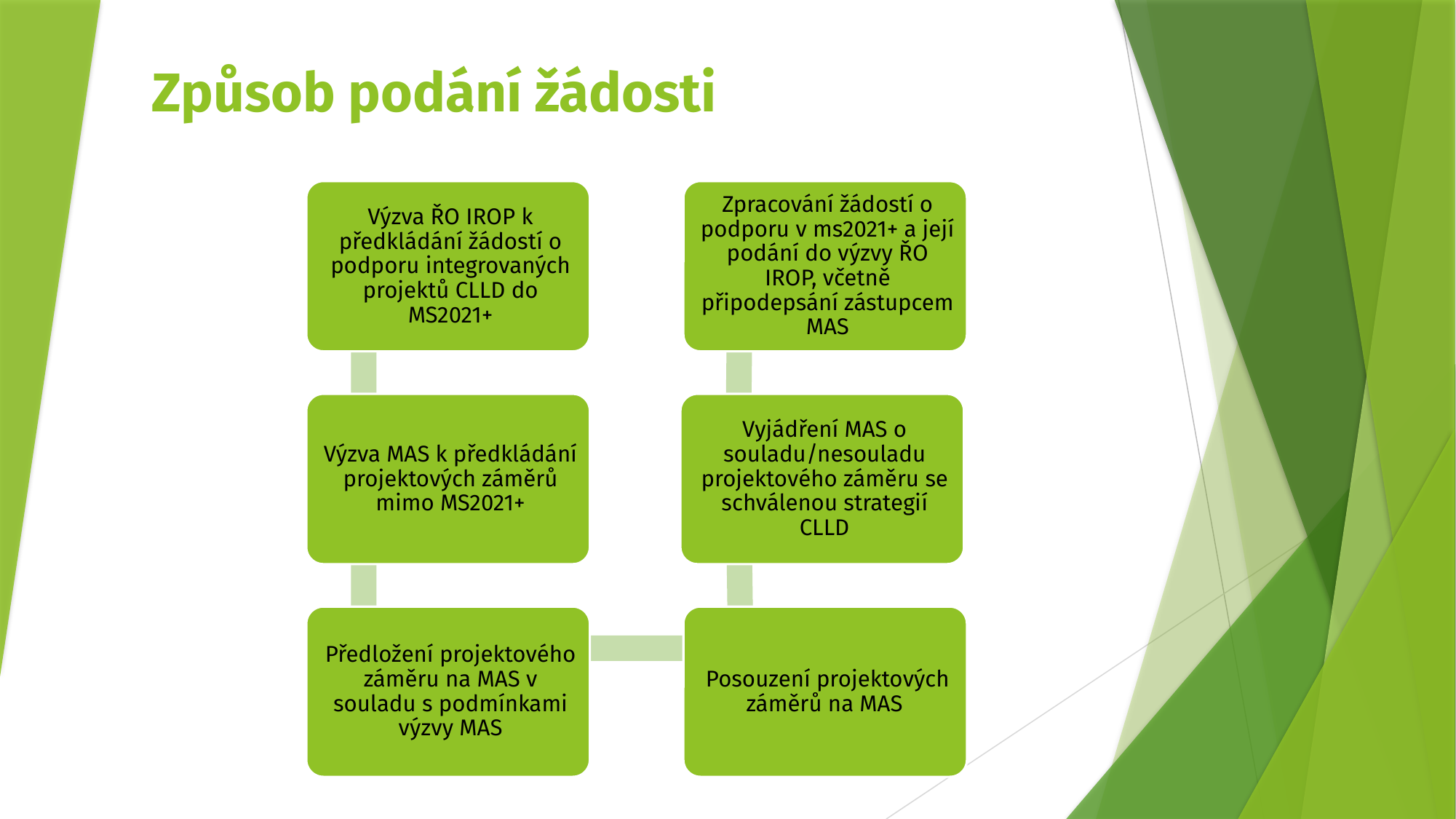

# Způsob podání žádosti
Výzva ŘO IROP k předkládání žádostí o podporu integrovaných projektů CLLD do MS2021+
Výzva MAS k předkládání projektových záměrů mimo MS2021+
Předložení projektového záměru na MAS v souladu s podmínkami výzvy MAS
Posouzení projektových záměrů na MAS
Vyjádření MAS o souladu/nesouladu projektového záměru se schválenou strategií CLLD
Zpracování žádostí o podporu v ms2021+ a její podání do výzvy ŘO IROP, včetně připodepsání zástupcem MAS